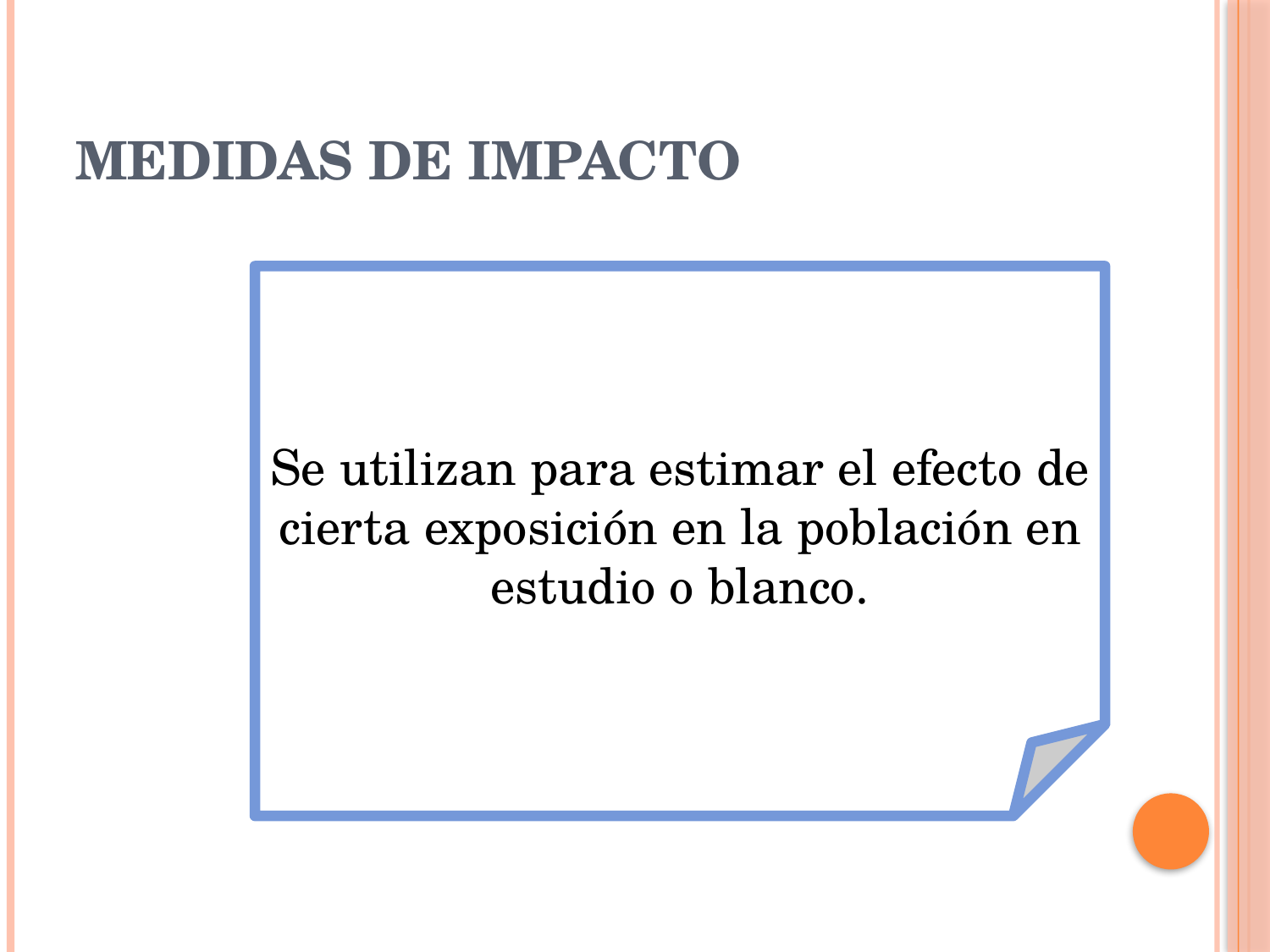

# MEDIDAS DE IMPACTO

Se utilizan para estimar el efecto de cierta exposición en la población en estudio o blanco.